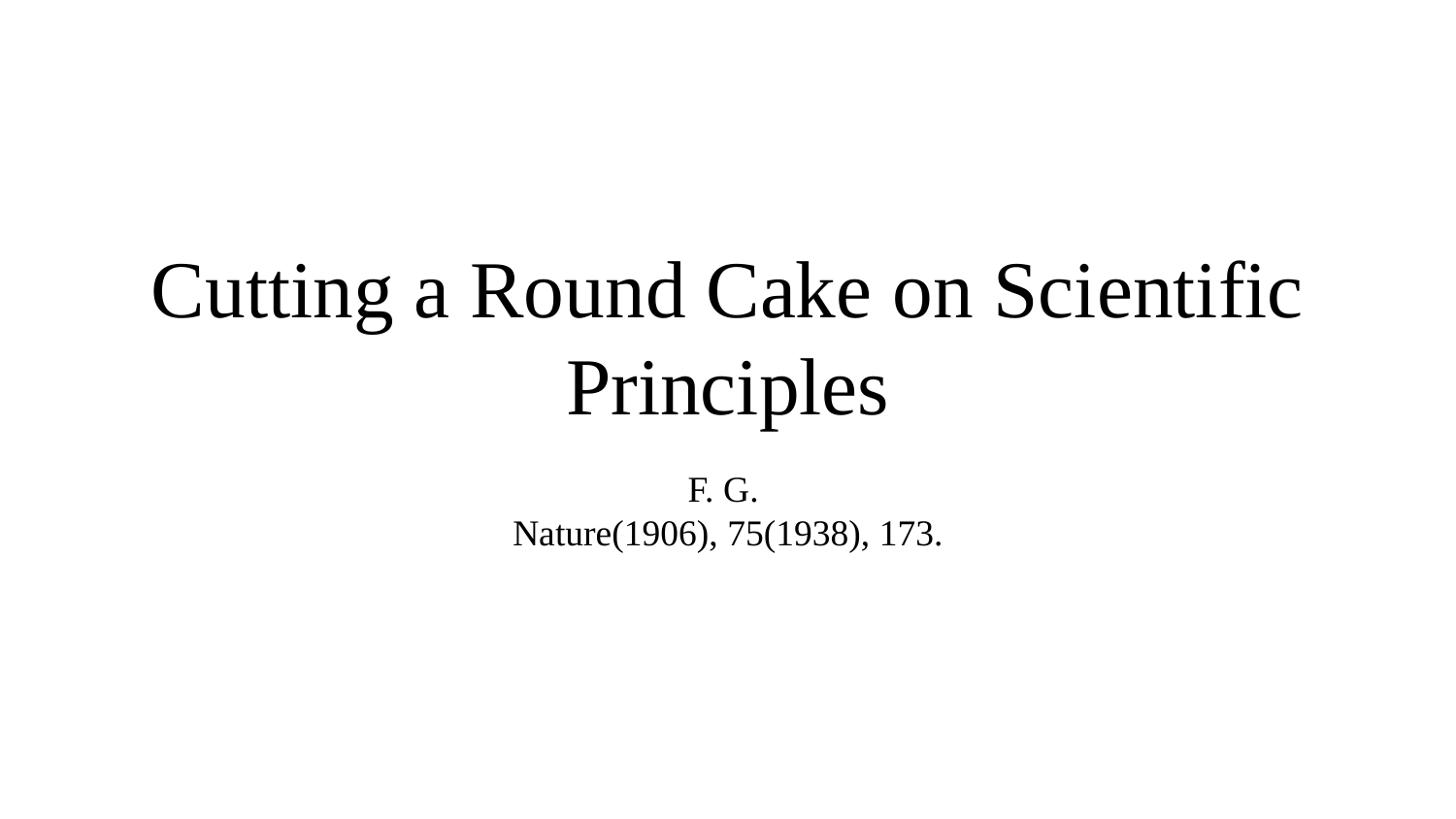

# Cutting a Round Cake on Scientific Principles
F. G.
Nature(1906), 75(1938), 173.